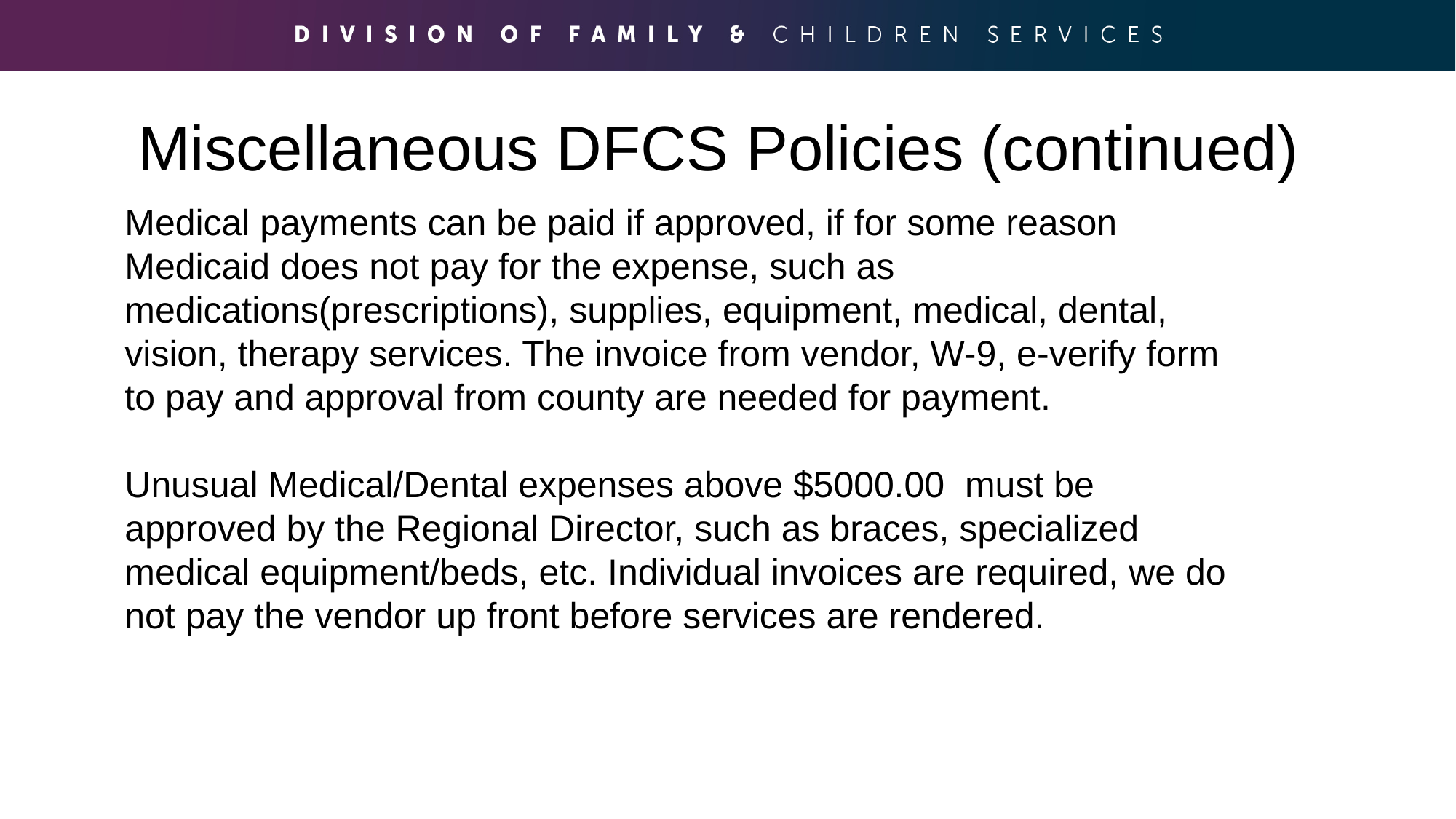

# Miscellaneous DFCS Policies (continued)
Medical payments can be paid if approved, if for some reason Medicaid does not pay for the expense, such as medications(prescriptions), supplies, equipment, medical, dental, vision, therapy services. The invoice from vendor, W-9, e-verify form to pay and approval from county are needed for payment.

Unusual Medical/Dental expenses above $5000.00  must be approved by the Regional Director, such as braces, specialized medical equipment/beds, etc. Individual invoices are required, we do not pay the vendor up front before services are rendered.